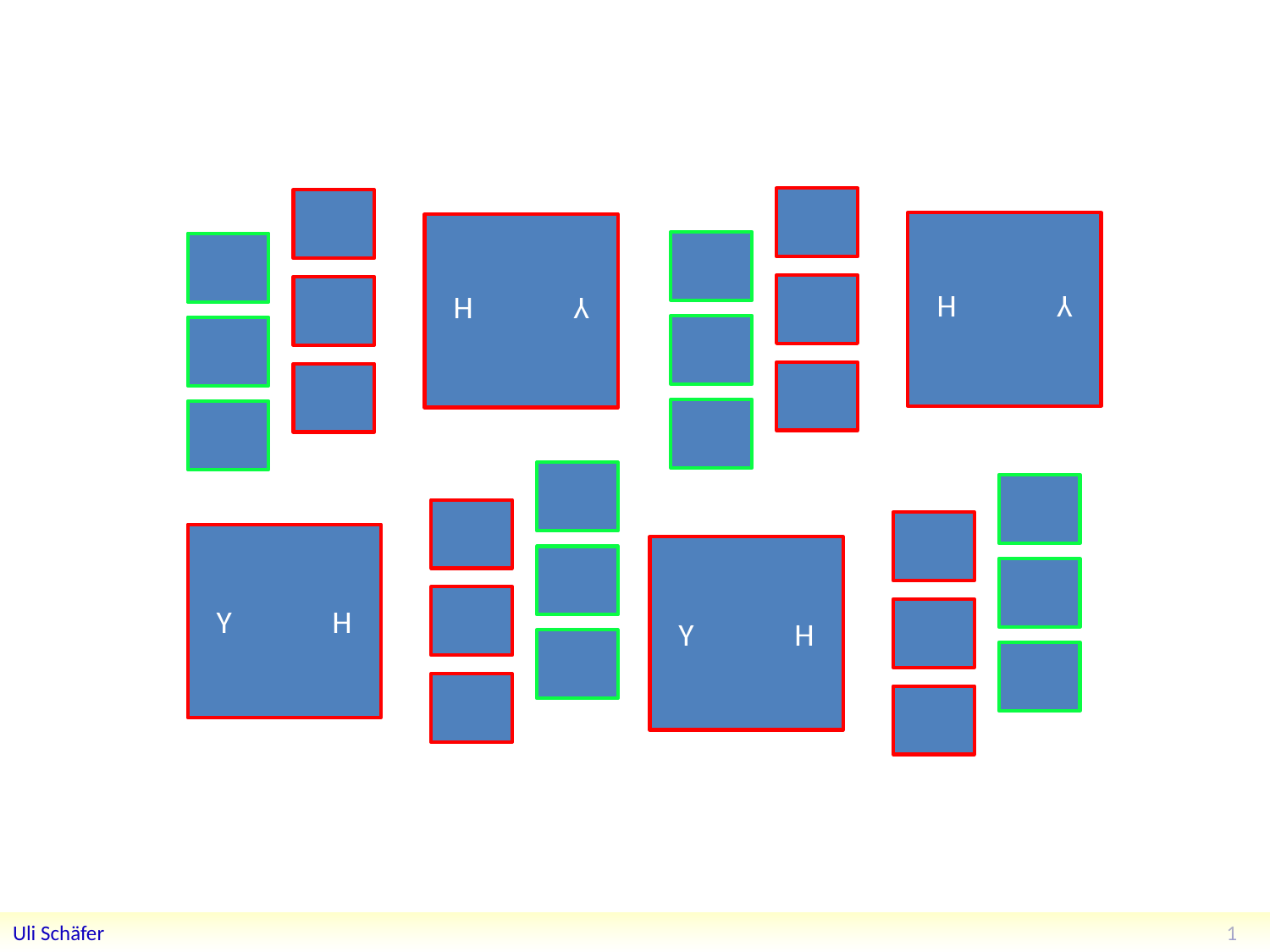

Y              H

Y              H

Y              H

Y              H

1
Uli Schäfer